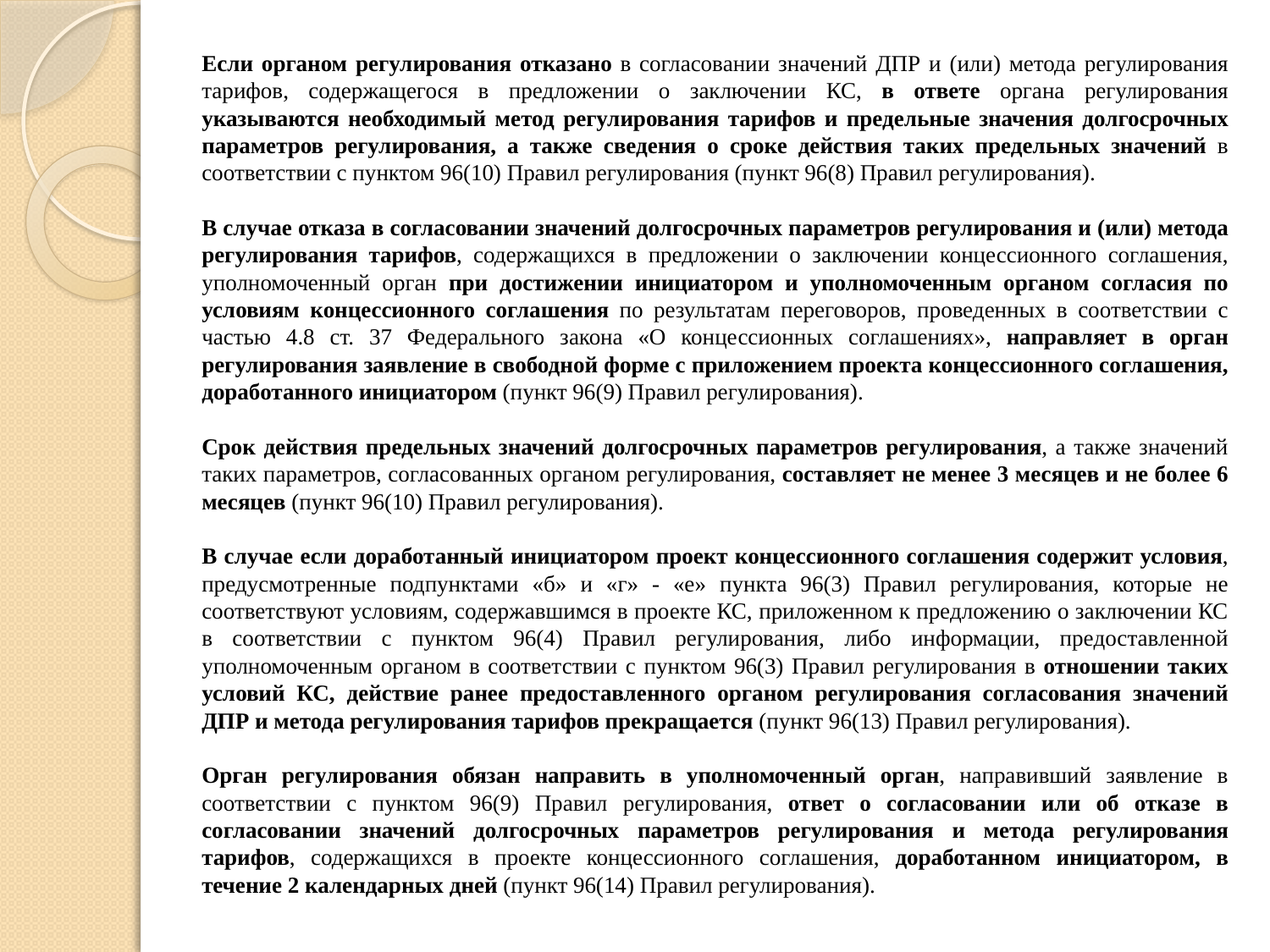

Если органом регулирования отказано в согласовании значений ДПР и (или) метода регулирования тарифов, содержащегося в предложении о заключении КС, в ответе органа регулирования указываются необходимый метод регулирования тарифов и предельные значения долгосрочных параметров регулирования, а также сведения о сроке действия таких предельных значений в соответствии с пунктом 96(10) Правил регулирования (пункт 96(8) Правил регулирования).

В случае отказа в согласовании значений долгосрочных параметров регулирования и (или) метода регулирования тарифов, содержащихся в предложении о заключении концессионного соглашения, уполномоченный орган при достижении инициатором и уполномоченным органом согласия по условиям концессионного соглашения по результатам переговоров, проведенных в соответствии с частью 4.8 ст. 37 Федерального закона «О концессионных соглашениях», направляет в орган регулирования заявление в свободной форме с приложением проекта концессионного соглашения, доработанного инициатором (пункт 96(9) Правил регулирования).

Срок действия предельных значений долгосрочных параметров регулирования, а также значений таких параметров, согласованных органом регулирования, составляет не менее 3 месяцев и не более 6 месяцев (пункт 96(10) Правил регулирования).

В случае если доработанный инициатором проект концессионного соглашения содержит условия, предусмотренные подпунктами «б» и «г» - «е» пункта 96(3) Правил регулирования, которые не соответствуют условиям, содержавшимся в проекте КС, приложенном к предложению о заключении КС в соответствии с пунктом 96(4) Правил регулирования, либо информации, предоставленной уполномоченным органом в соответствии с пунктом 96(3) Правил регулирования в отношении таких условий КС, действие ранее предоставленного органом регулирования согласования значений ДПР и метода регулирования тарифов прекращается (пункт 96(13) Правил регулирования).

Орган регулирования обязан направить в уполномоченный орган, направивший заявление в соответствии с пунктом 96(9) Правил регулирования, ответ о согласовании или об отказе в согласовании значений долгосрочных параметров регулирования и метода регулирования тарифов, содержащихся в проекте концессионного соглашения, доработанном инициатором, в течение 2 календарных дней (пункт 96(14) Правил регулирования).